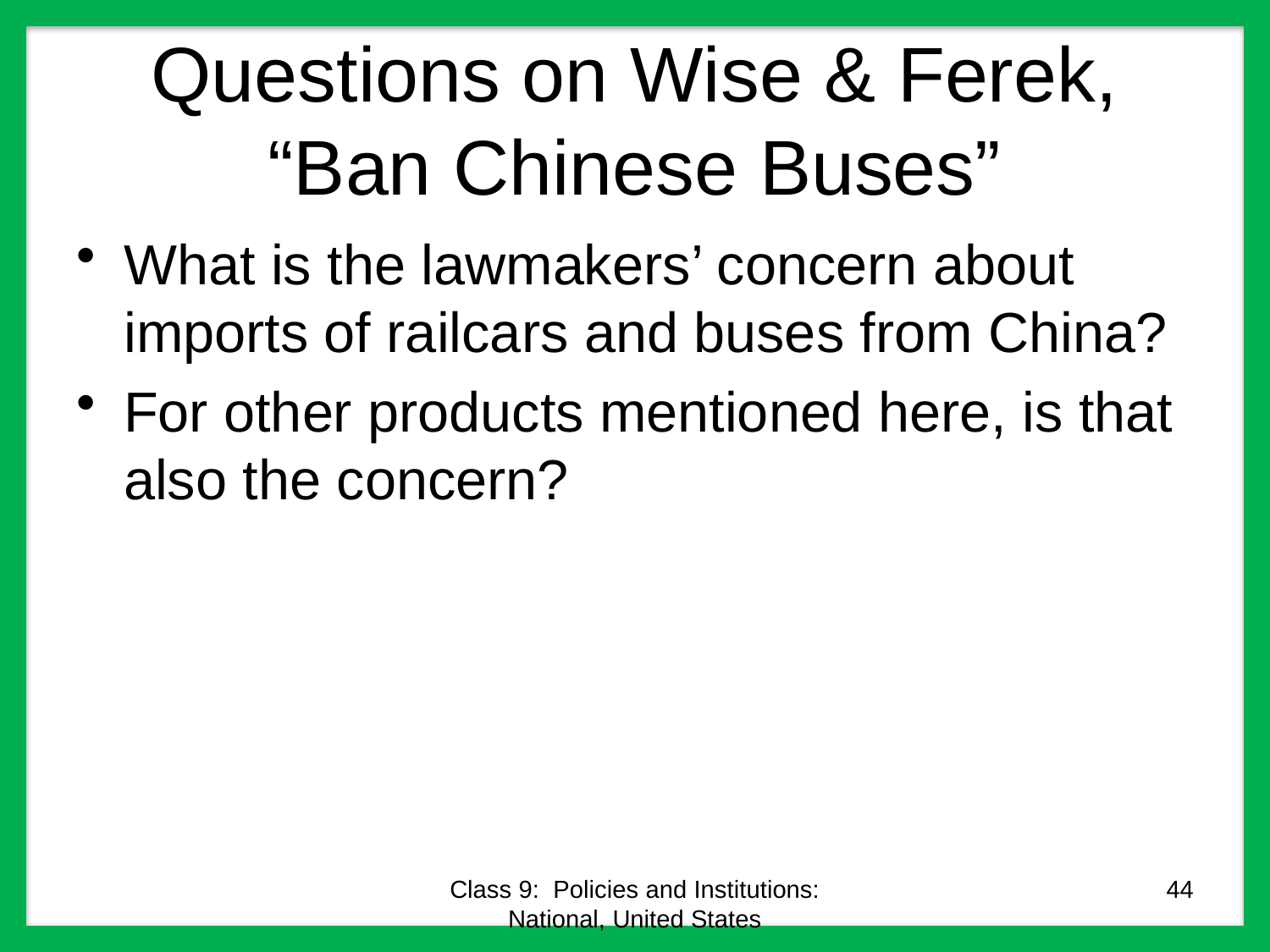

# Questions on Wise & Ferek, “Ban Chinese Buses”
What is the lawmakers’ concern about imports of railcars and buses from China?
For other products mentioned here, is that also the concern?
Class 9:  Policies and Institutions: National, United States
44